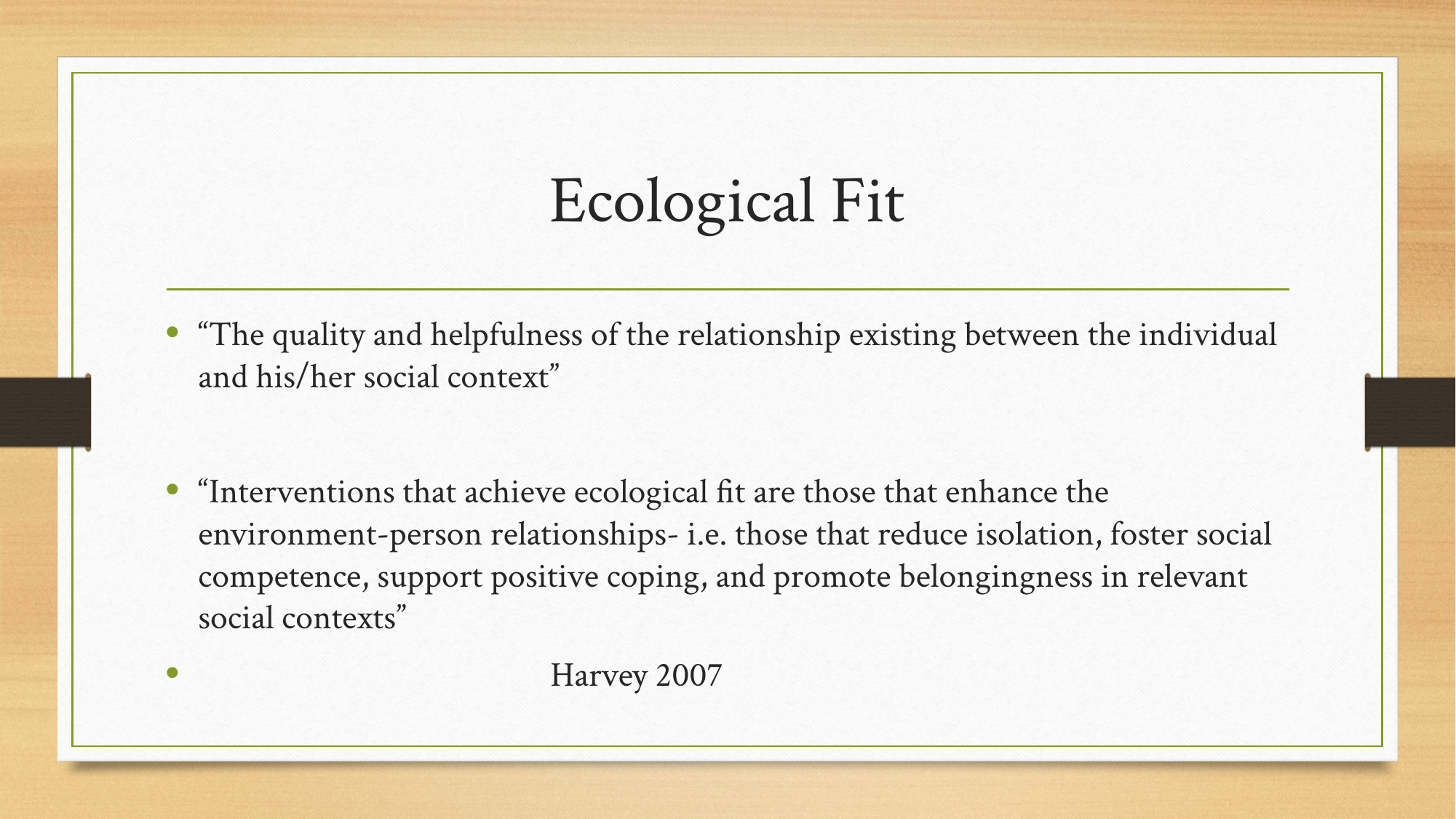

# Ecological Fit
“The quality and helpfulness of the relationship existing between the individual and his/her social context”

“Interventions that achieve ecological fit are those that enhance the environment-person relationships- i.e. those that reduce isolation, foster social competence, support positive coping, and promote belongingness in relevant social contexts”
                                             Harvey 2007